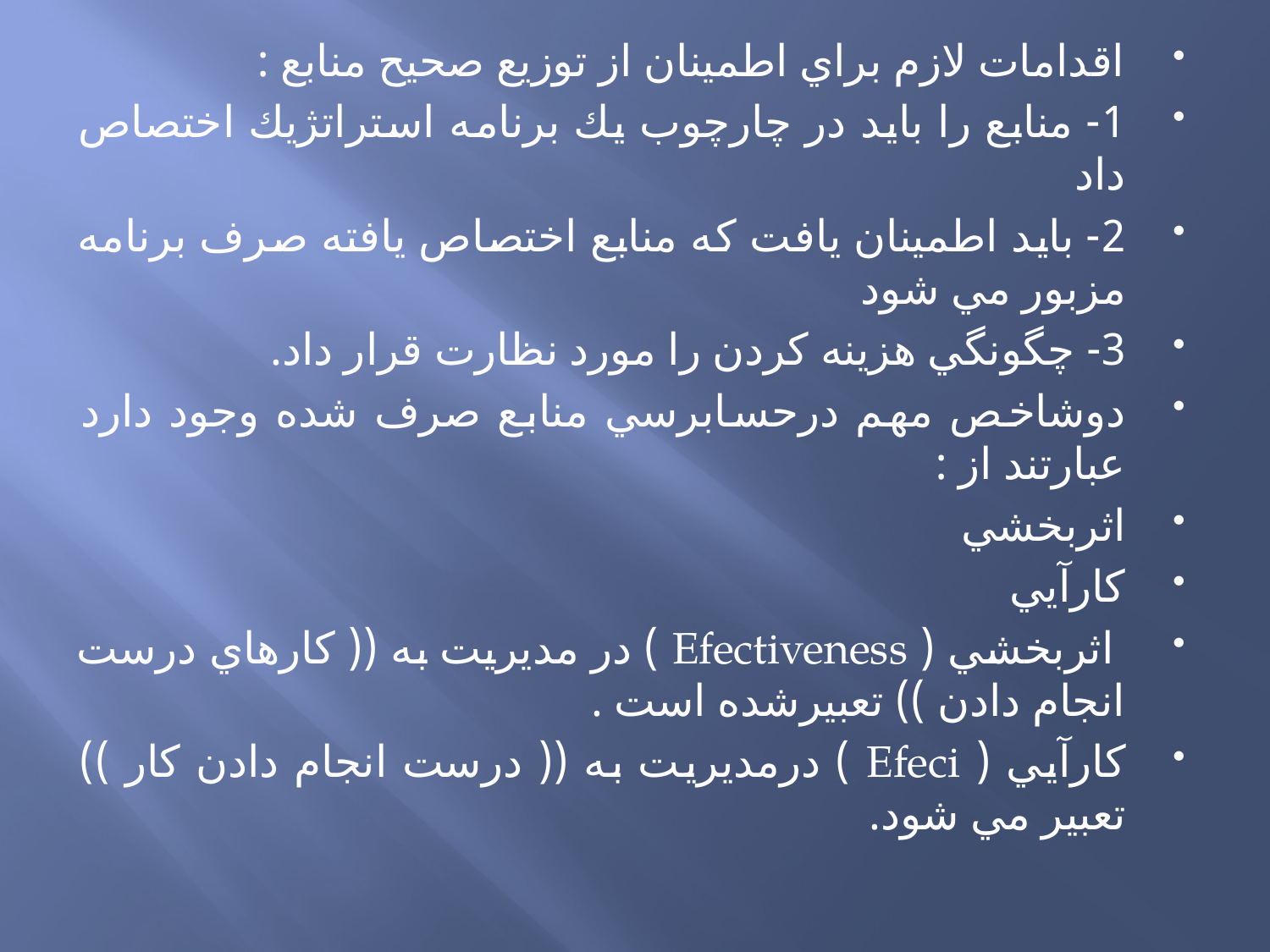

اقدامات لازم براي اطمينان از توزيع صحيح منابع :
1- منابع را بايد در چارچوب يك برنامه استراتژيك اختصاص داد
2- بايد اطمينان يافت كه منابع اختصاص يافته صرف برنامه مزبور مي شود
3- چگونگي هزينه كردن را مورد نظارت قرار داد.
دوشاخص مهم درحسابرسي منابع صرف شده وجود دارد عبارتند از :
اثربخشي
كارآيي
 اثربخشي ( Efectiveness ) در مديريت به (( كارهاي درست انجام دادن )) تعبيرشده است .
كارآيي ( Efeci ) درمديريت به (( درست انجام دادن كار )) تعبير مي شود.